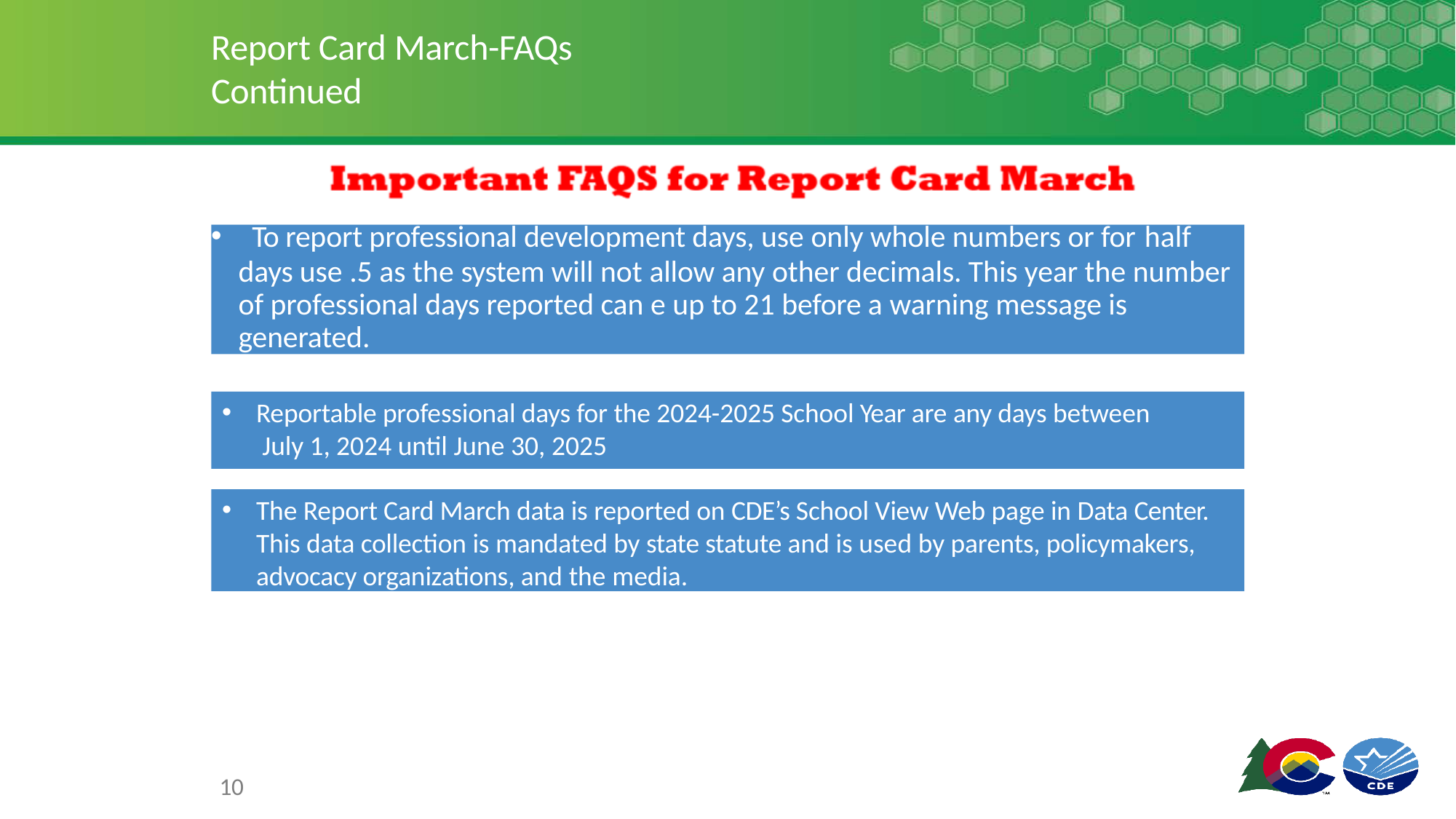

# Report Card March-FAQs Continued

To report professional development days, use only whole numbers or for half
days use .5 as the system will not allow any other decimals. This year the number  of professional days reported can e up to 21 before a warning message is  generated.

Reportable professional days for the 2024-2025 School Year are any days between  July 1, 2024 until June 30, 2025
The Report Card March data is reported on CDE’s School View Web page in Data Center.  This data collection is mandated by state statute and is used by parents, policymakers,  advocacy organizations, and the media.
10